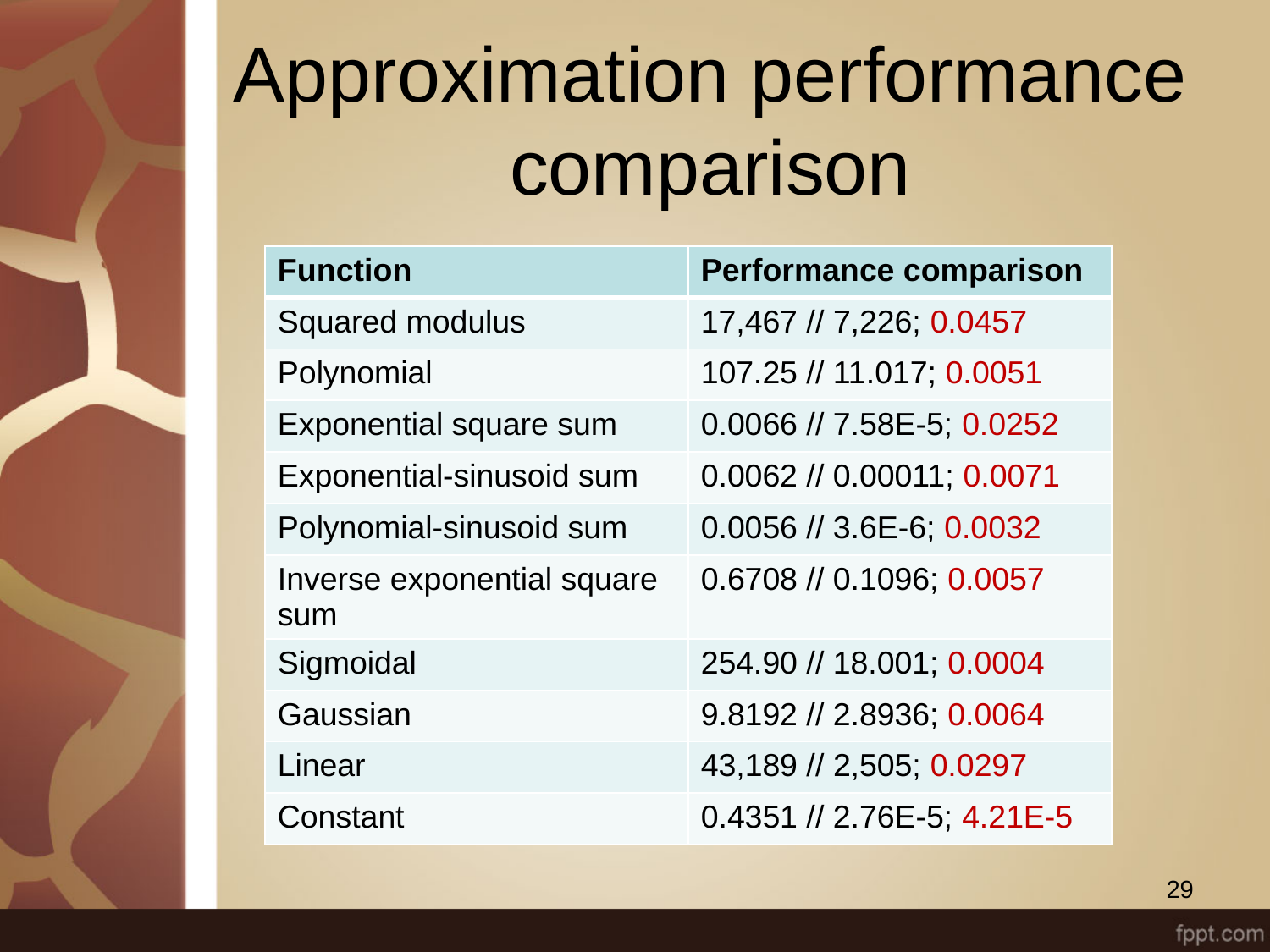

# Approximation performance comparison
| Function | Performance comparison |
| --- | --- |
| Squared modulus | 17,467 // 7,226; 0.0457 |
| Polynomial | 107.25 // 11.017; 0.0051 |
| Exponential square sum | 0.0066 // 7.58E-5; 0.0252 |
| Exponential-sinusoid sum | 0.0062 // 0.00011; 0.0071 |
| Polynomial-sinusoid sum | 0.0056 // 3.6E-6; 0.0032 |
| Inverse exponential square sum | 0.6708 // 0.1096; 0.0057 |
| Sigmoidal | 254.90 // 18.001; 0.0004 |
| Gaussian | 9.8192 // 2.8936; 0.0064 |
| Linear | 43,189 // 2,505; 0.0297 |
| Constant | 0.4351 // 2.76E-5; 4.21E-5 |
29